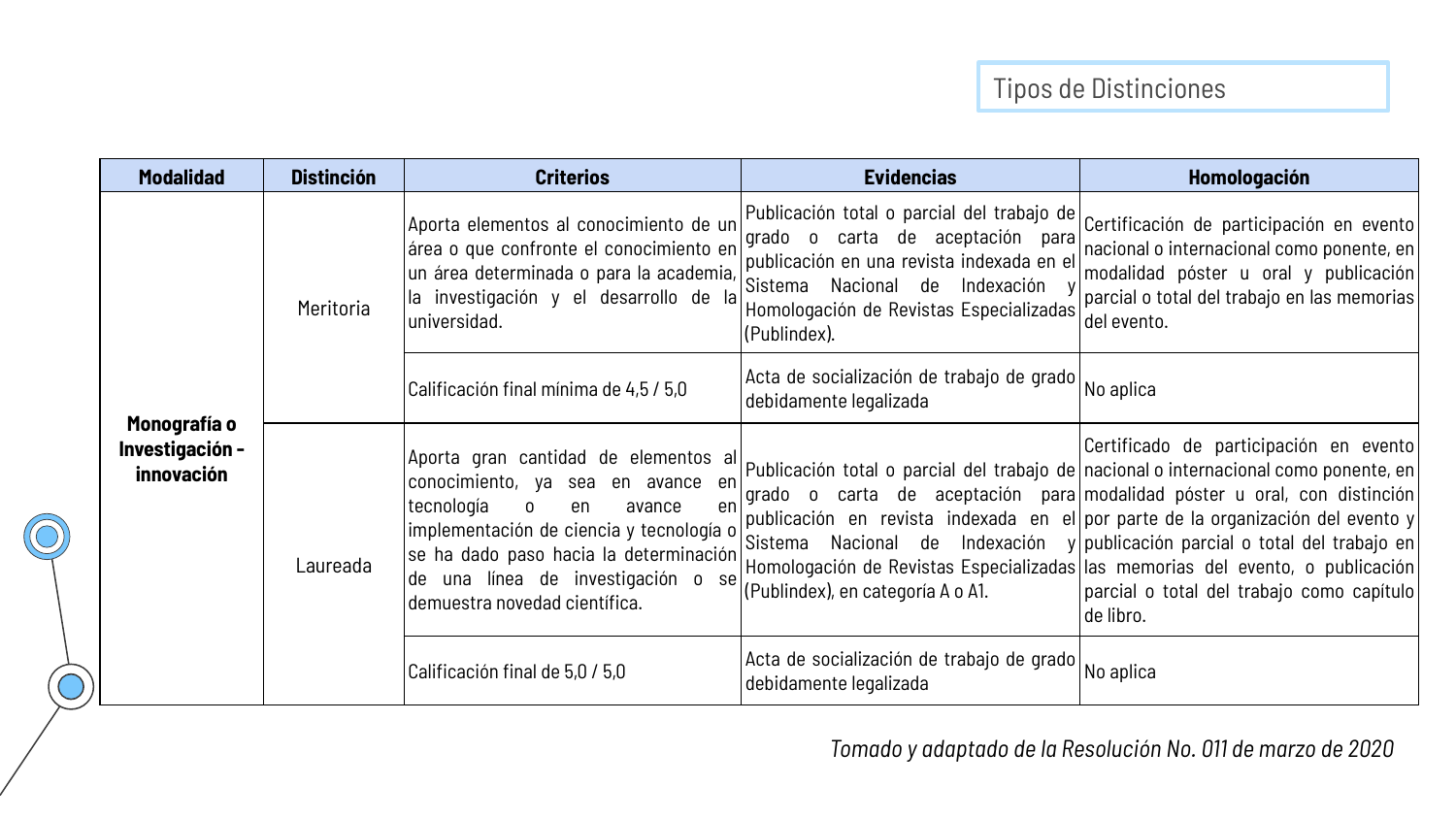

Tipos de Distinciones
| Modalidad | Distinción | Criterios | Evidencias | Homologación |
| --- | --- | --- | --- | --- |
| Monografía o Investigación - innovación | Meritoria | Aporta elementos al conocimiento de un área o que confronte el conocimiento en un área determinada o para la academia, la investigación y el desarrollo de la universidad. | Publicación total o parcial del trabajo de grado o carta de aceptación para publicación en una revista indexada en el Sistema Nacional de Indexación y Homologación de Revistas Especializadas (Publindex). | Certificación de participación en evento nacional o internacional como ponente, en modalidad póster u oral y publicación parcial o total del trabajo en las memorias del evento. |
|  |  | Calificación final mínima de 4,5 / 5,0 | Acta de socialización de trabajo de grado debidamente legalizada | No aplica |
|  | Laureada | Aporta gran cantidad de elementos al conocimiento, ya sea en avance en tecnología o en avance en implementación de ciencia y tecnología o se ha dado paso hacia la determinación de una línea de investigación o se demuestra novedad científica. | Publicación total o parcial del trabajo de grado o carta de aceptación para publicación en revista indexada en el Sistema Nacional de Indexación y Homologación de Revistas Especializadas (Publindex), en categoría A o A1. | Certificado de participación en evento nacional o internacional como ponente, en modalidad póster u oral, con distinción por parte de la organización del evento y publicación parcial o total del trabajo en las memorias del evento, o publicación parcial o total del trabajo como capítulo de libro. |
|  |  | Calificación final de 5,0 / 5,0 | Acta de socialización de trabajo de grado debidamente legalizada | No aplica |

Tomado y adaptado de la Resolución No. 011 de marzo de 2020